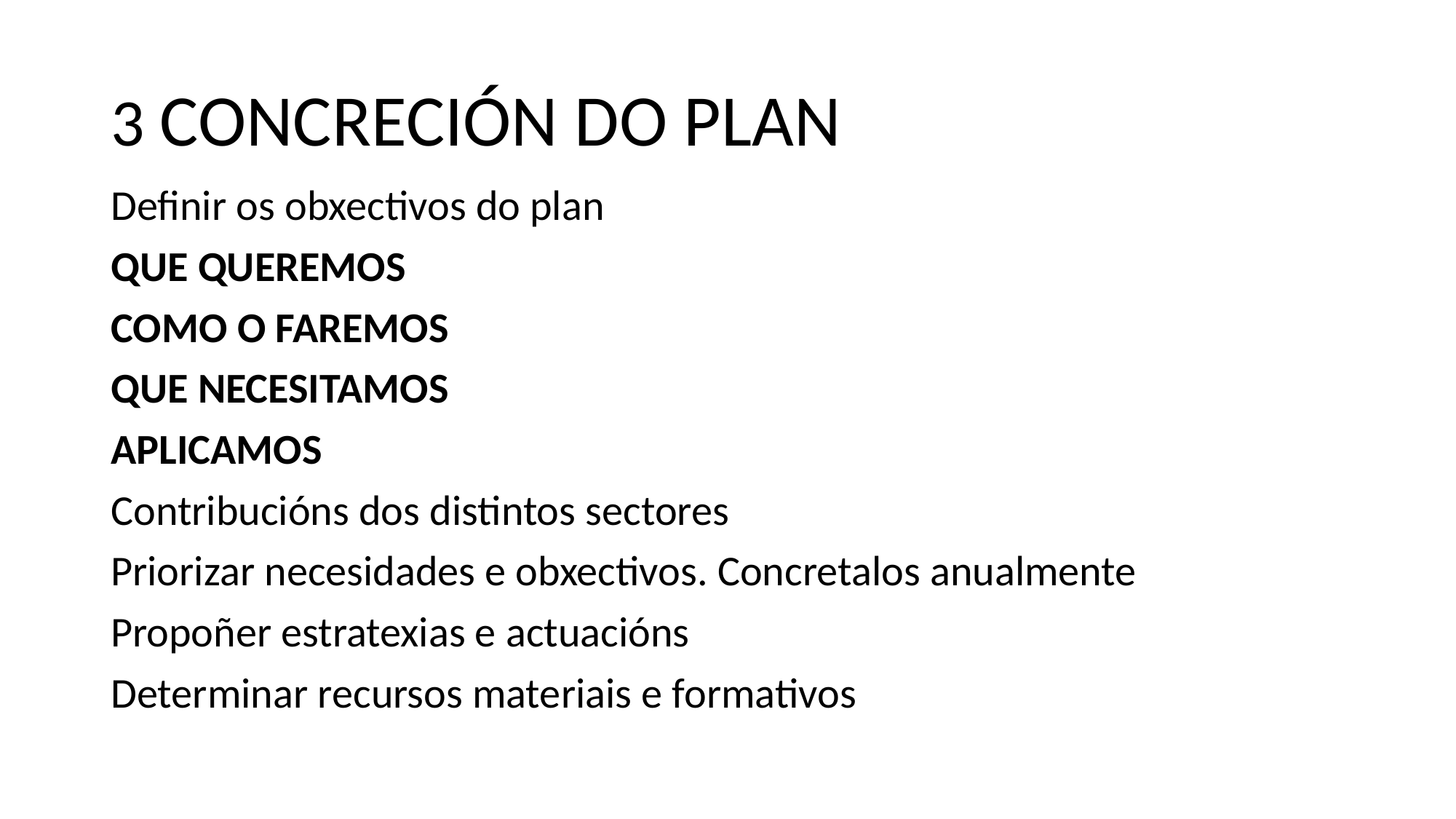

# 3 CONCRECIÓN DO PLAN
Definir os obxectivos do plan
QUE QUEREMOS
COMO O FAREMOS
QUE NECESITAMOS
APLICAMOS
Contribucións dos distintos sectores
Priorizar necesidades e obxectivos. Concretalos anualmente
Propoñer estratexias e actuacións
Determinar recursos materiais e formativos